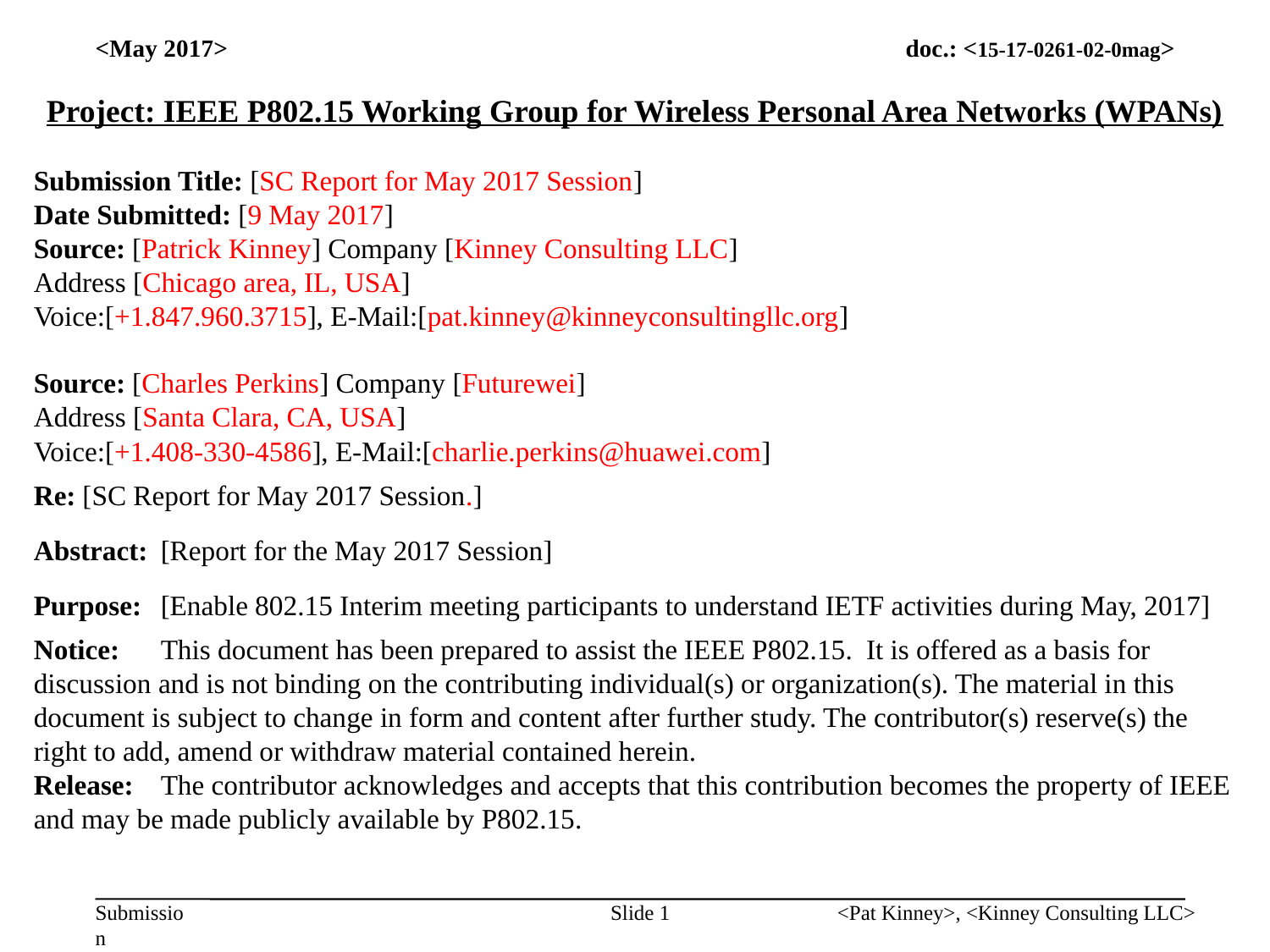

<May 2017>
Project: IEEE P802.15 Working Group for Wireless Personal Area Networks (WPANs)

Submission Title: [SC Report for May 2017 Session]
Date Submitted: [9 May 2017]
Source: [Patrick Kinney] Company [Kinney Consulting LLC]
Address [Chicago area, IL, USA]
Voice:[+1.847.960.3715], E-Mail:[pat.kinney@kinneyconsultingllc.org]

Source: [Charles Perkins] Company [Futurewei]
Address [Santa Clara, CA, USA]
Voice:[+1.408-330-4586], E-Mail:[charlie.perkins@huawei.com]
Re: [SC Report for May 2017 Session.]
Abstract:	[Report for the May 2017 Session]
Purpose:	[Enable 802.15 Interim meeting participants to understand IETF activities during May, 2017]
Notice:	This document has been prepared to assist the IEEE P802.15.  It is offered as a basis for discussion and is not binding on the contributing individual(s) or organization(s). The material in this document is subject to change in form and content after further study. The contributor(s) reserve(s) the right to add, amend or withdraw material contained herein.
Release:	The contributor acknowledges and accepts that this contribution becomes the property of IEEE and may be made publicly available by P802.15.
Slide 1
<Pat Kinney>, <Kinney Consulting LLC>